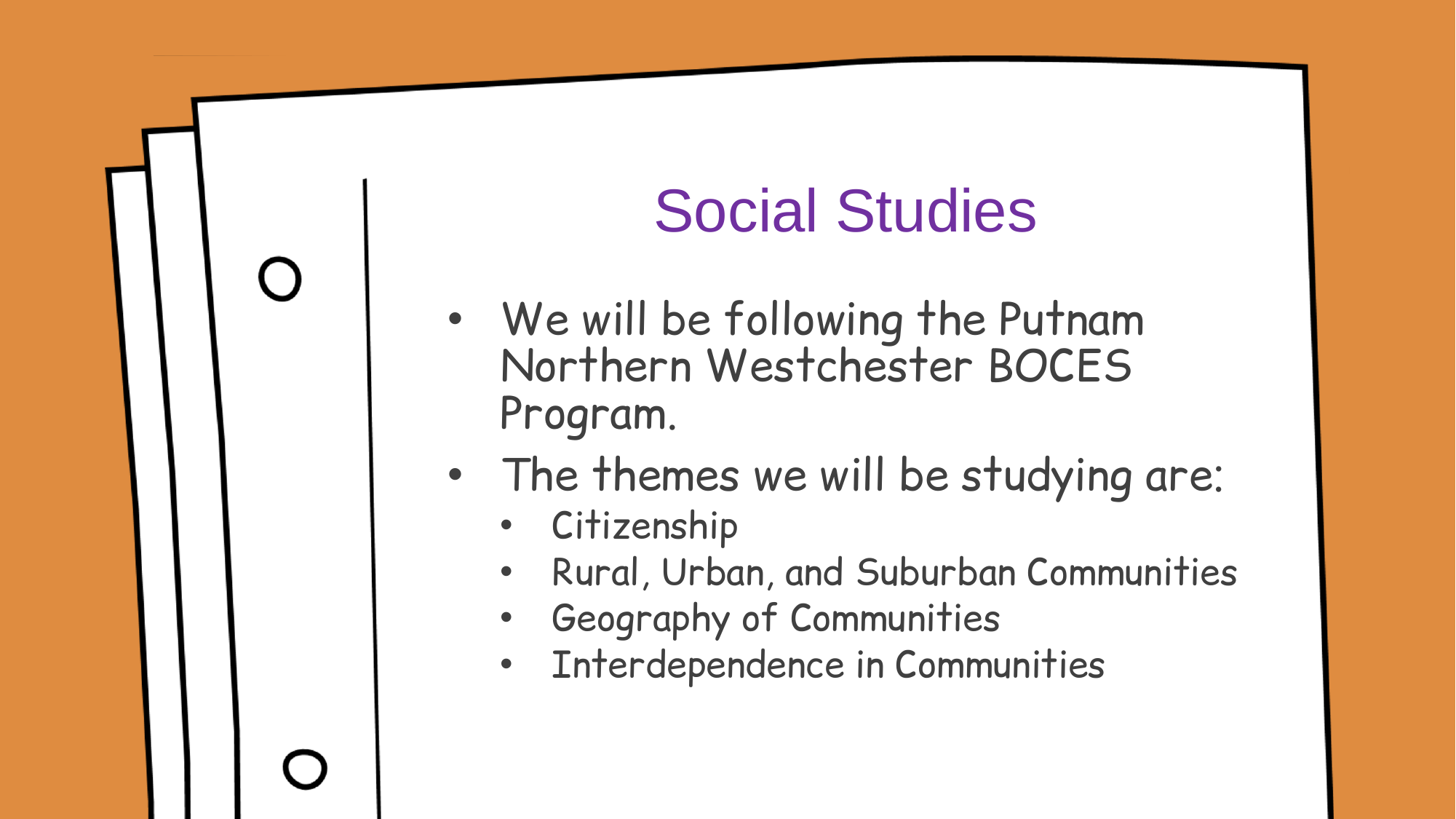

# Social Studies
We will be following the Putnam Northern Westchester BOCES Program.
The themes we will be studying are:
Citizenship
Rural, Urban, and Suburban Communities
Geography of Communities
Interdependence in Communities